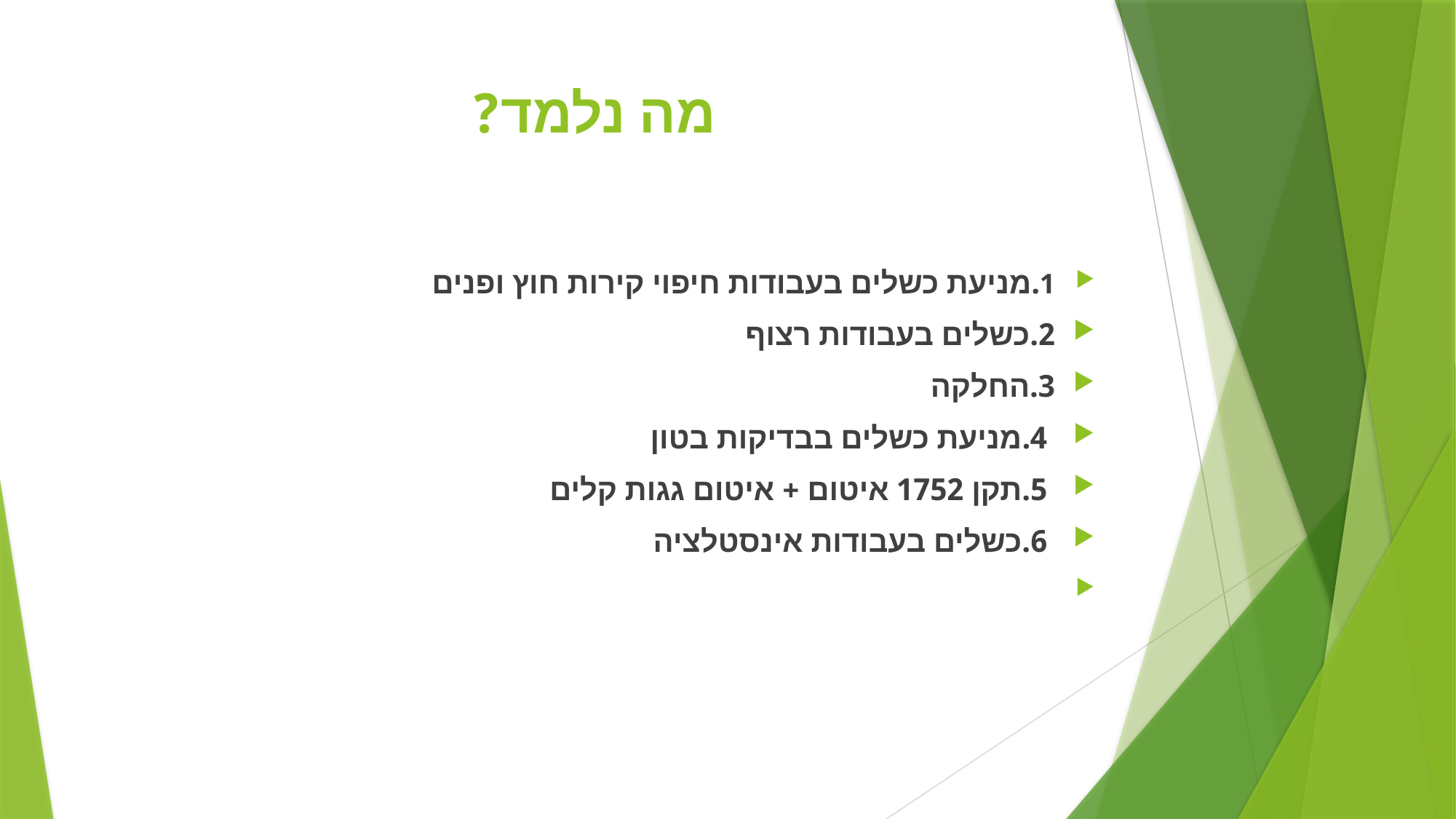

# מה נלמד?
1.מניעת כשלים בעבודות חיפוי קירות חוץ ופנים
2.כשלים בעבודות רצוף
3.החלקה
 4.מניעת כשלים בבדיקות בטון
 5.תקן 1752 איטום + איטום גגות קלים
 6.כשלים בעבודות אינסטלציה